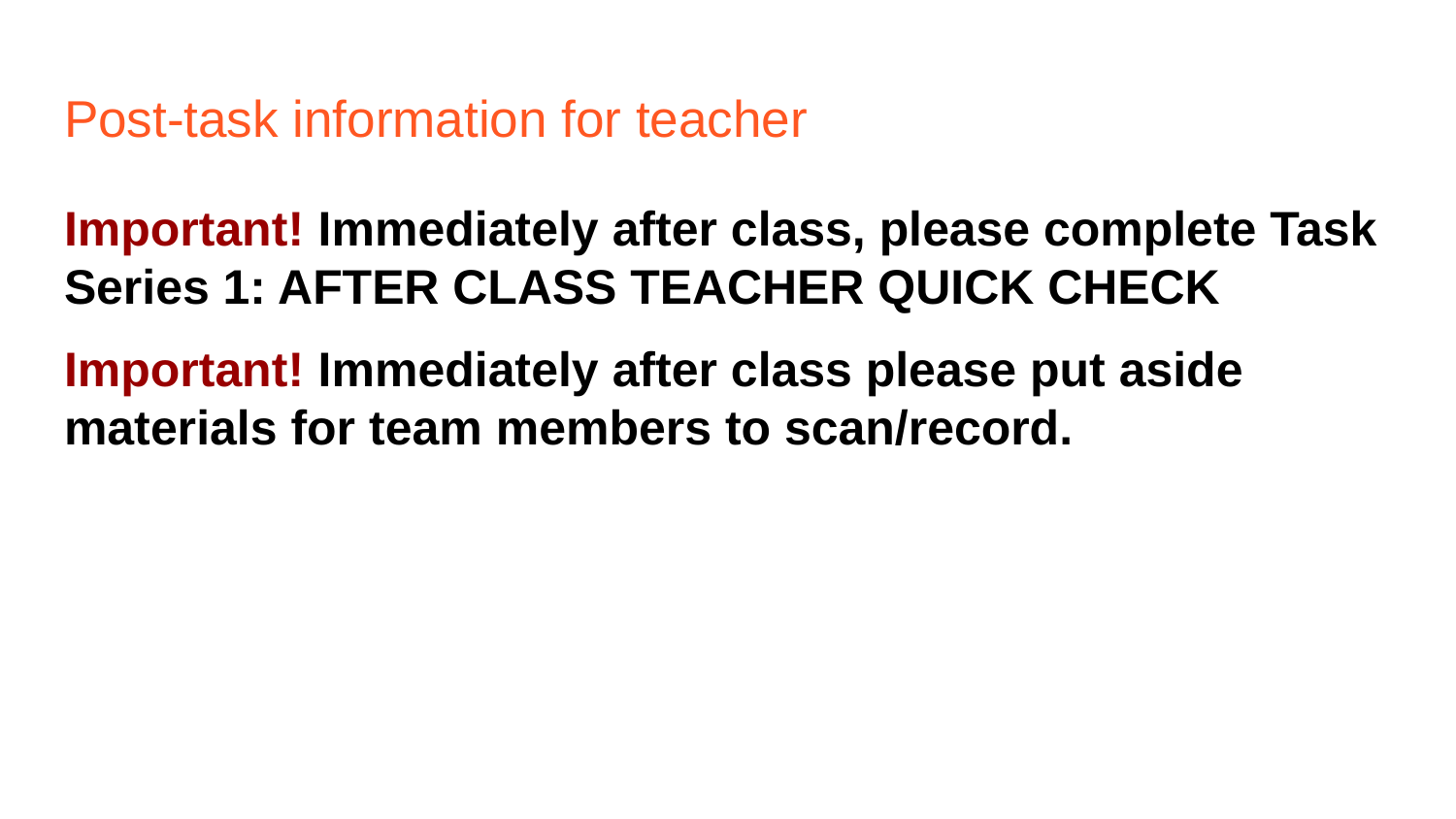

# Post-task information for teacher
Important! Immediately after class, please complete Task Series 1: AFTER CLASS TEACHER QUICK CHECK
Important! Immediately after class please put aside materials for team members to scan/record.